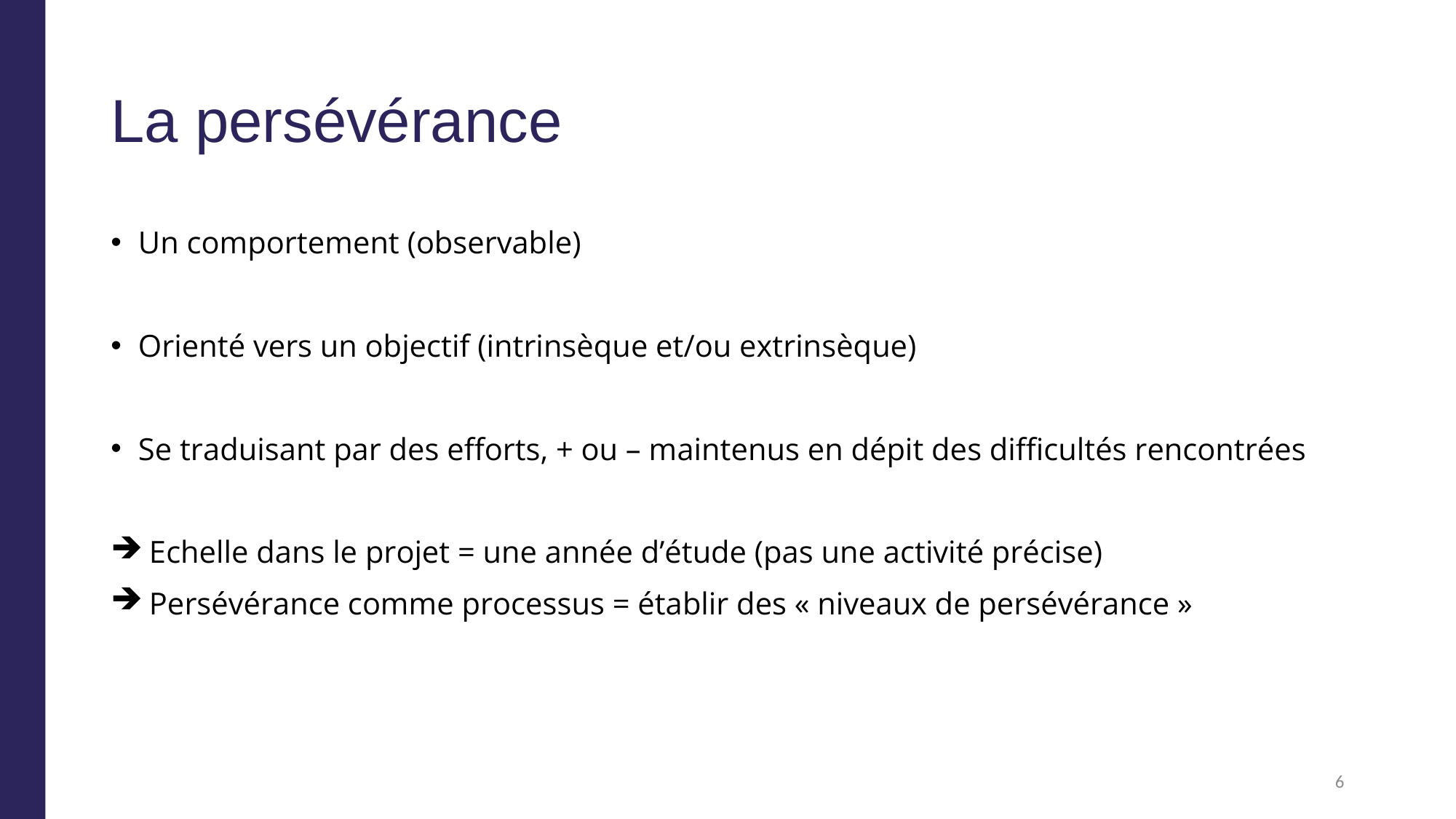

# La persévérance
Un comportement (observable)

Orienté vers un objectif (intrinsèque et/ou extrinsèque)

Se traduisant par des efforts, + ou – maintenus en dépit des difficultés rencontrées

 Echelle dans le projet = une année d’étude (pas une activité précise)
 Persévérance comme processus = établir des « niveaux de persévérance »

6